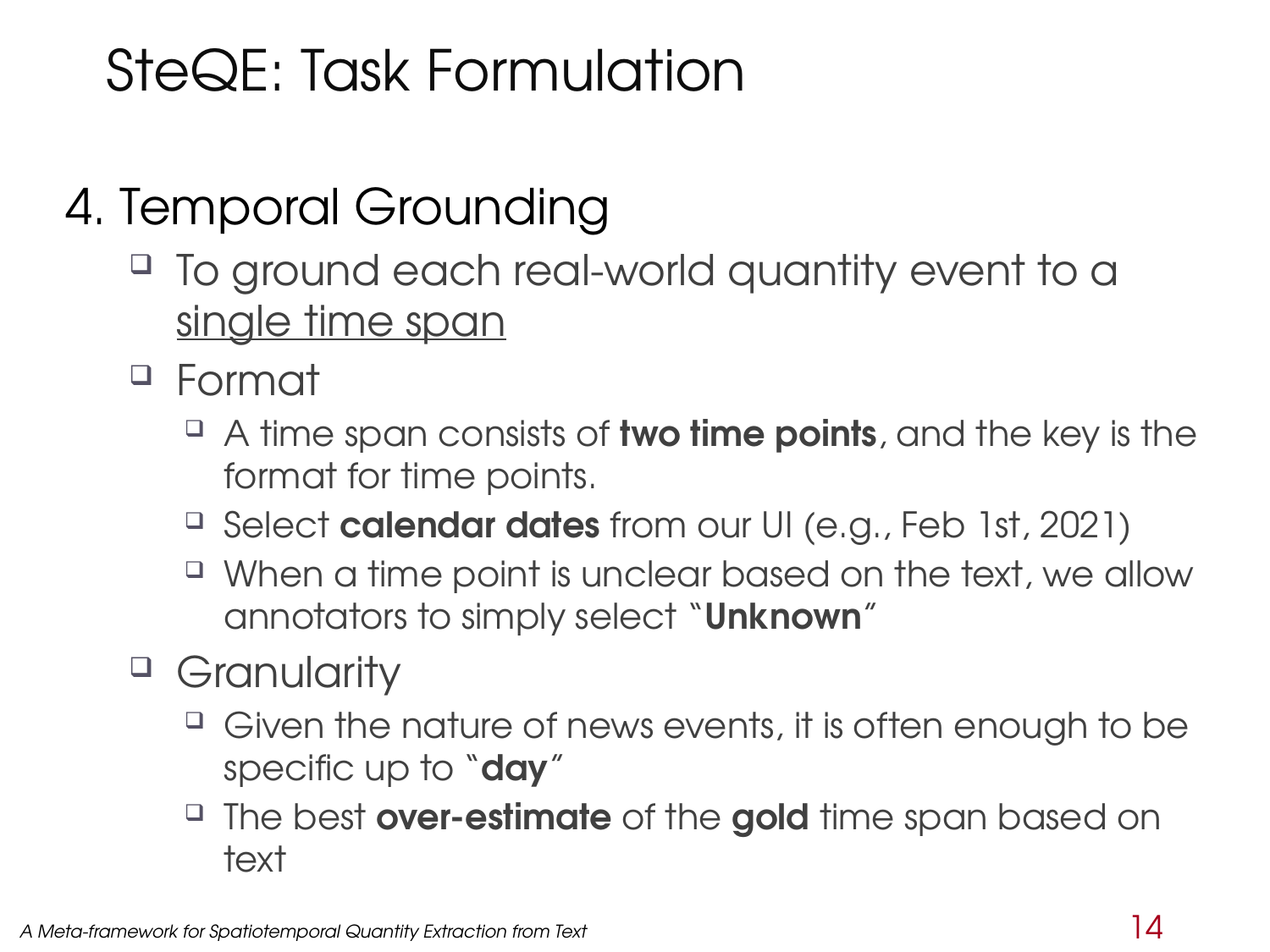

# SteQE: Task Formulation
4. Temporal Grounding
To ground each real-world quantity event to a single time span
Format
A time span consists of two time points, and the key is the format for time points.
Select calendar dates from our UI (e.g., Feb 1st, 2021)
When a time point is unclear based on the text, we allow annotators to simply select “Unknown”
Granularity
Given the nature of news events, it is often enough to be specific up to “day”
The best over-estimate of the gold time span based on text